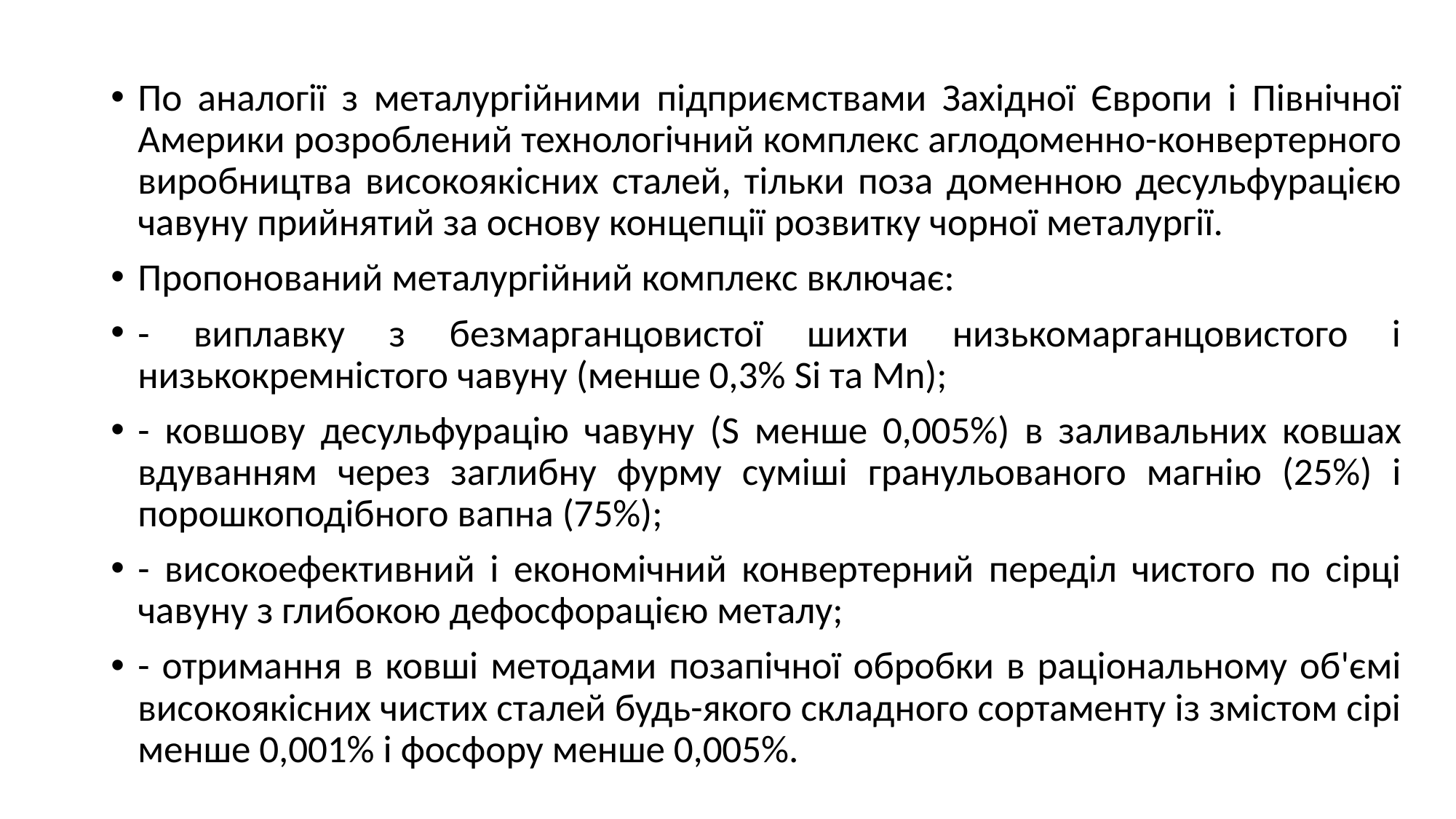

По аналогії з металургійними підприємствами Західної Європи і Північної Америки розроблений технологічний комплекс аглодоменно-конвертерного виробництва високоякісних сталей, тільки поза доменною десульфурацією чавуну прийнятий за основу концепції розвитку чорної металургії.
Пропонований металургійний комплекс включає:
- виплавку з безмарганцовистої шихти низькомарганцовистого і низькокремністого чавуну (менше 0,3% Si та Mn);
- ковшову десульфурацію чавуну (S менше 0,005%) в заливальних ковшах вдуванням через заглибну фурму суміші гранульованого магнію (25%) і порошкоподібного вапна (75%);
- високоефективний і економічний конвертерний переділ чистого по сірці чавуну з глибокою дефосфорацією металу;
- отримання в ковші методами позапічної обробки в раціональному об'ємі високоякісних чистих сталей будь-якого складного сортаменту із змістом сірі менше 0,001% і фосфору менше 0,005%.